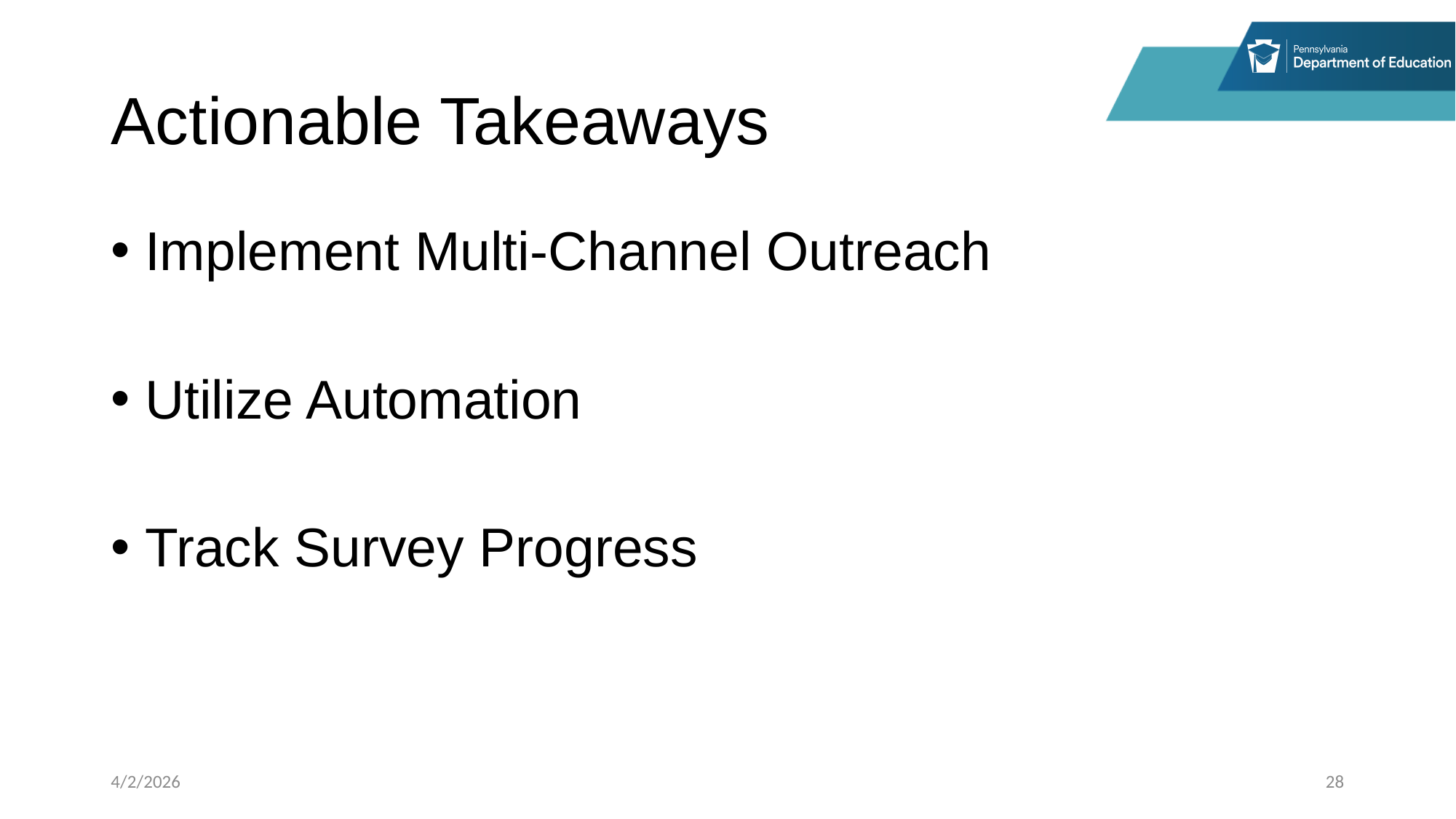

# Actionable Takeaways
Implement Multi-Channel Outreach

Utilize Automation

Track Survey Progress
4/2/2026
28